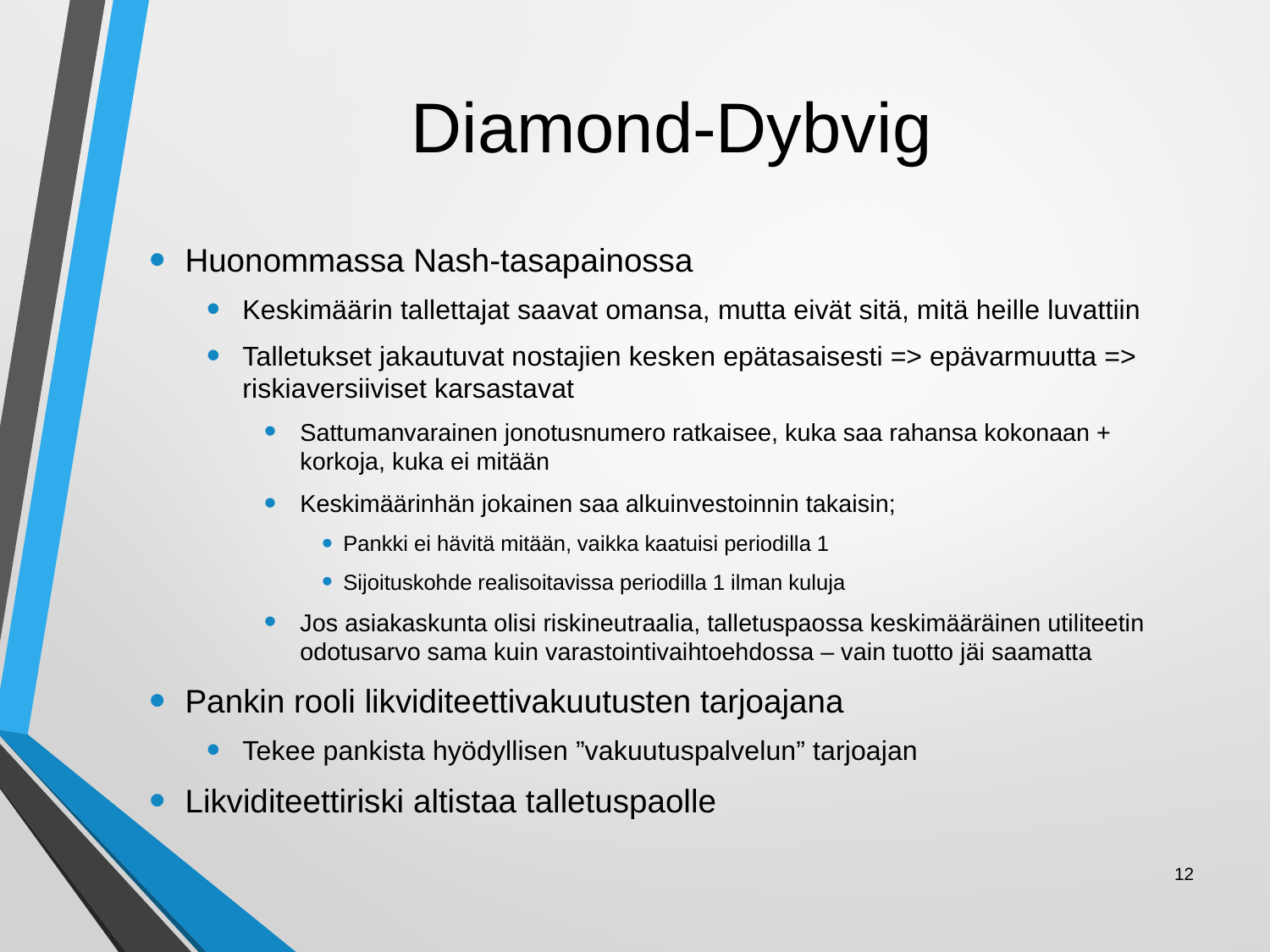

# Diamond-Dybvig
Huonommassa Nash-tasapainossa
Keskimäärin tallettajat saavat omansa, mutta eivät sitä, mitä heille luvattiin
Talletukset jakautuvat nostajien kesken epätasaisesti => epävarmuutta => riskiaversiiviset karsastavat
Sattumanvarainen jonotusnumero ratkaisee, kuka saa rahansa kokonaan + korkoja, kuka ei mitään
Keskimäärinhän jokainen saa alkuinvestoinnin takaisin;
Pankki ei hävitä mitään, vaikka kaatuisi periodilla 1
Sijoituskohde realisoitavissa periodilla 1 ilman kuluja
Jos asiakaskunta olisi riskineutraalia, talletuspaossa keskimääräinen utiliteetin odotusarvo sama kuin varastointivaihtoehdossa – vain tuotto jäi saamatta
Pankin rooli likviditeettivakuutusten tarjoajana
Tekee pankista hyödyllisen ”vakuutuspalvelun” tarjoajan
Likviditeettiriski altistaa talletuspaolle

12